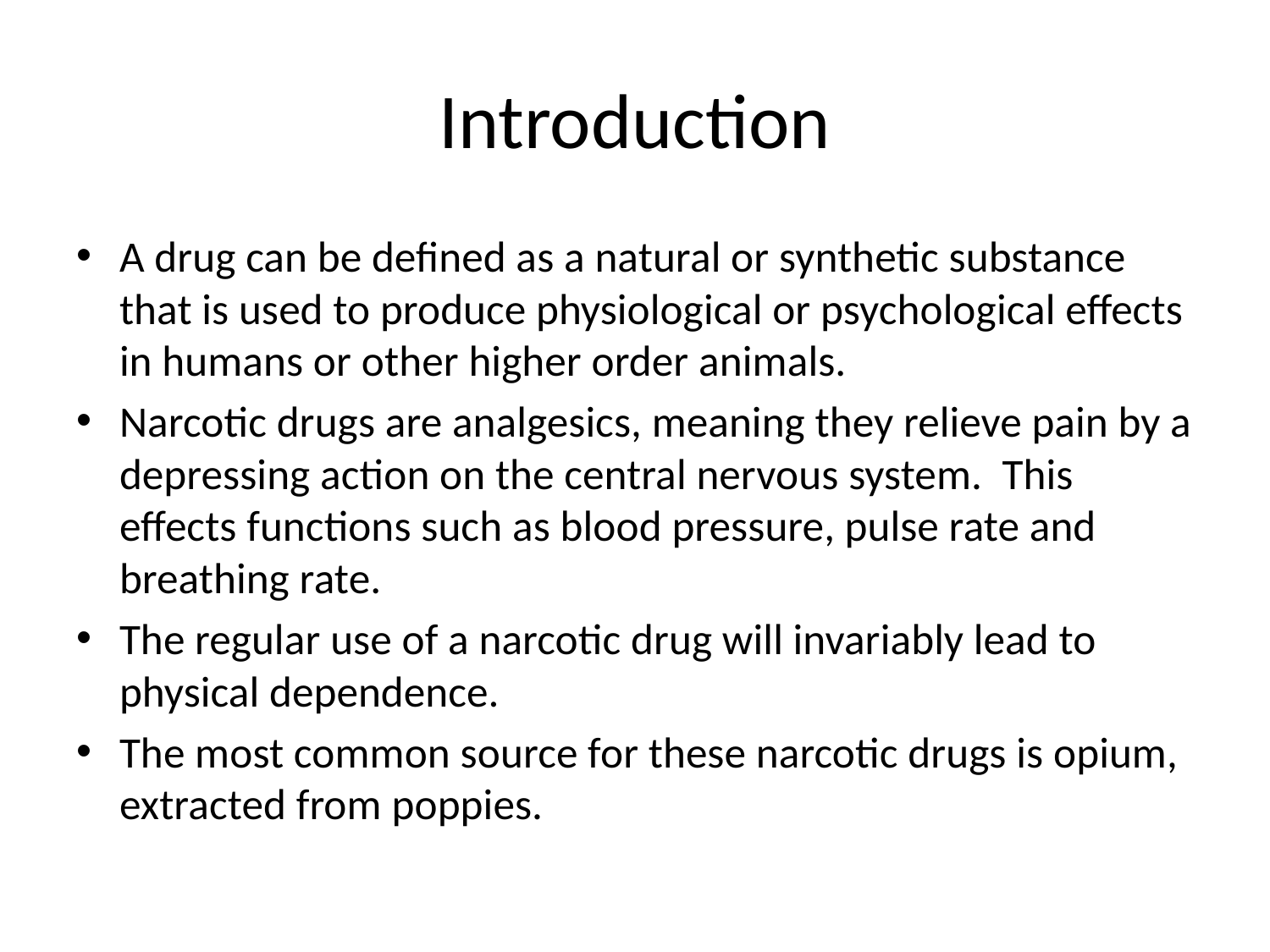

# Introduction
A drug can be defined as a natural or synthetic substance that is used to produce physiological or psychological effects in humans or other higher order animals.
Narcotic drugs are analgesics, meaning they relieve pain by a depressing action on the central nervous system.  This effects functions such as blood pressure, pulse rate and breathing rate.
The regular use of a narcotic drug will invariably lead to physical dependence.
The most common source for these narcotic drugs is opium, extracted from poppies.